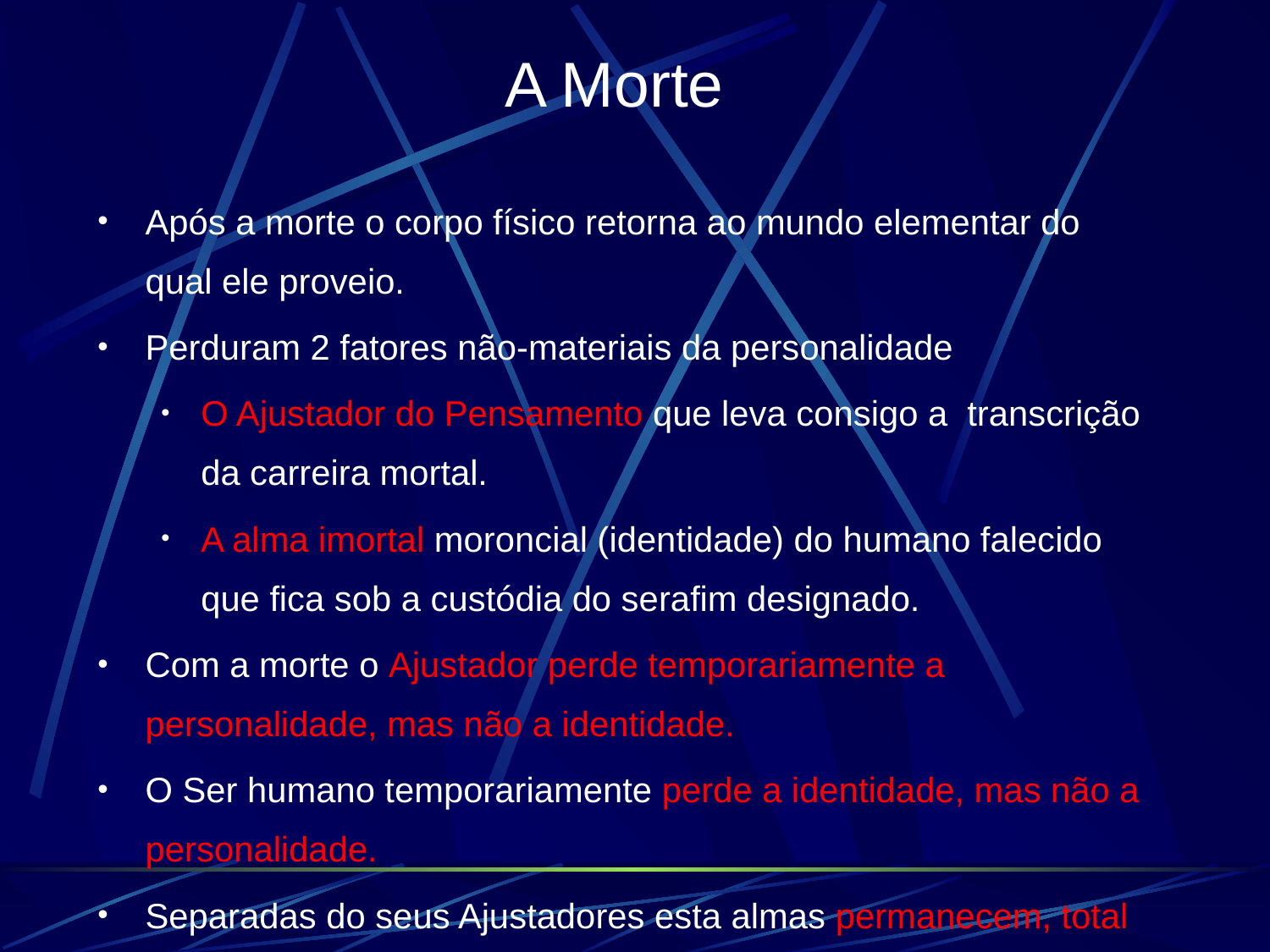

# A Morte
Após a morte o corpo físico retorna ao mundo elementar do qual ele proveio.
Perduram 2 fatores não-materiais da personalidade
O Ajustador do Pensamento que leva consigo a  transcrição da carreira mortal.
A alma imortal moroncial (identidade) do humano falecido que fica sob a custódia do serafim designado.
Com a morte o Ajustador perde temporariamente a personalidade, mas não a identidade.
O Ser humano temporariamente perde a identidade, mas não a personalidade.
Separadas do seus Ajustadores esta almas permanecem, total e absolutamente, inconscientes durante o longo ou curto sono da morte.